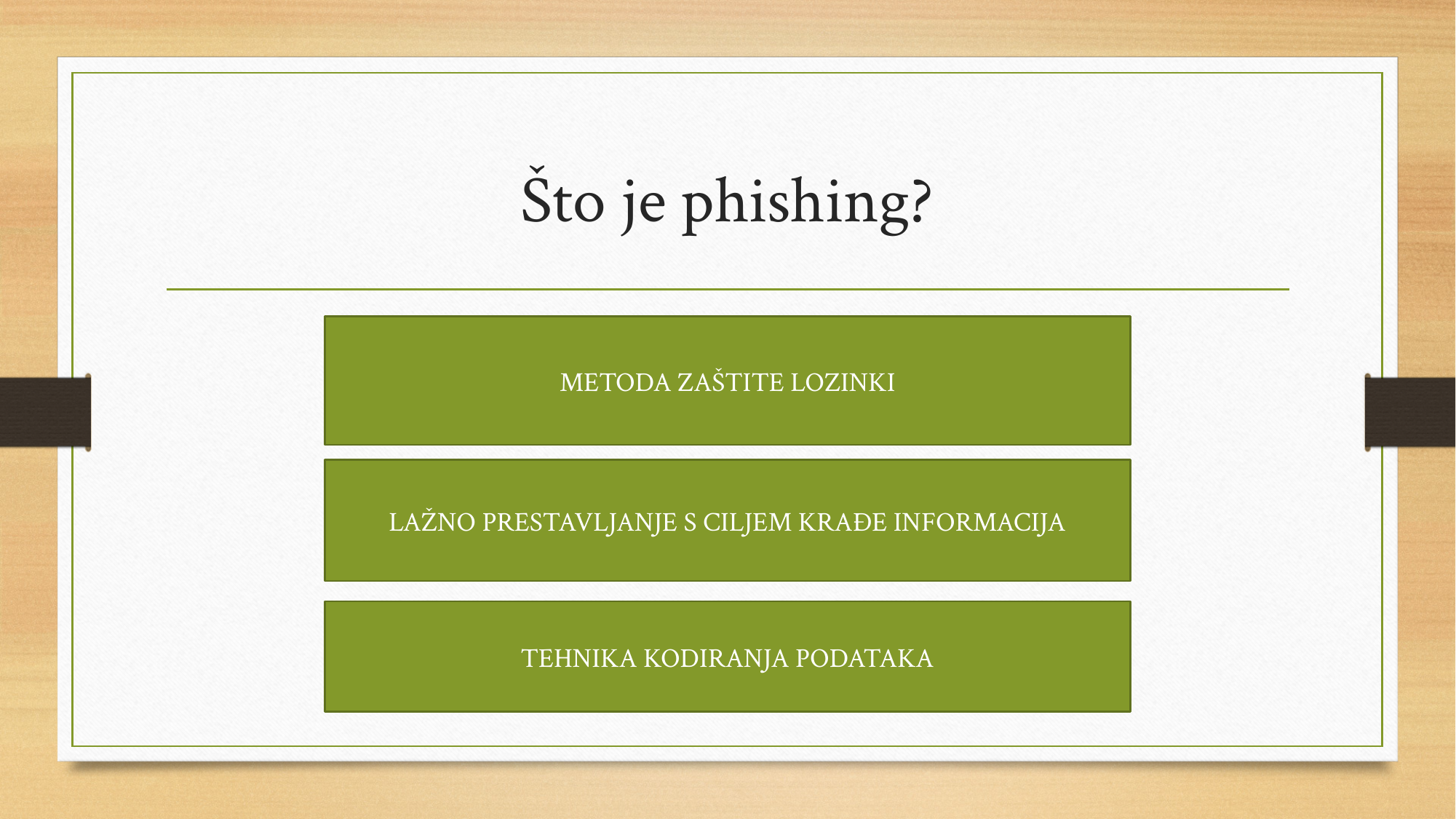

# Što je phishing?
METODA ZAŠTITE LOZINKI
LAŽNO PRESTAVLJANJE S CILJEM KRAĐE INFORMACIJA
TEHNIKA KODIRANJA PODATAKA